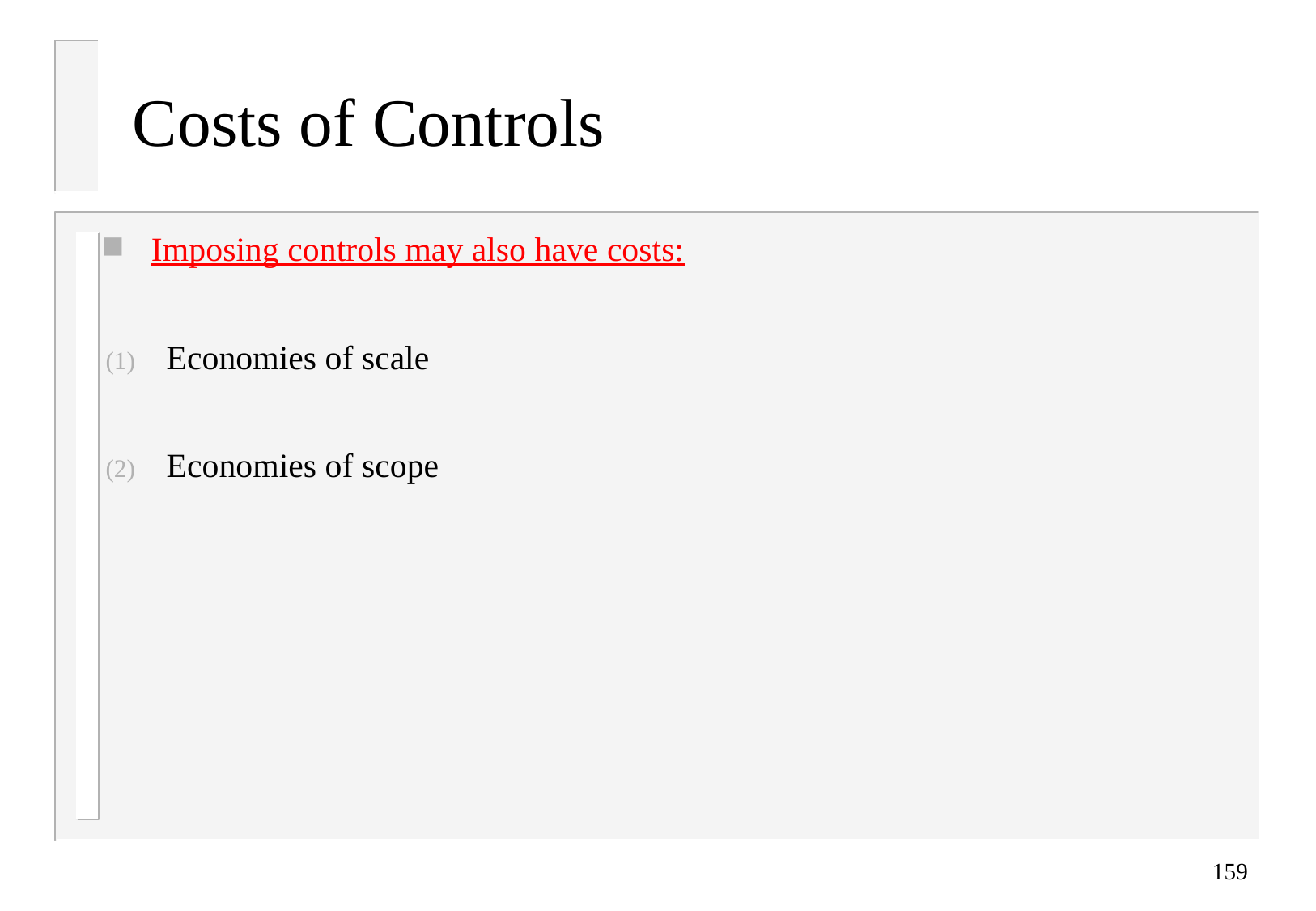

# Costs of Controls
Imposing controls may also have costs:

Economies of scale

Economies of scope
159